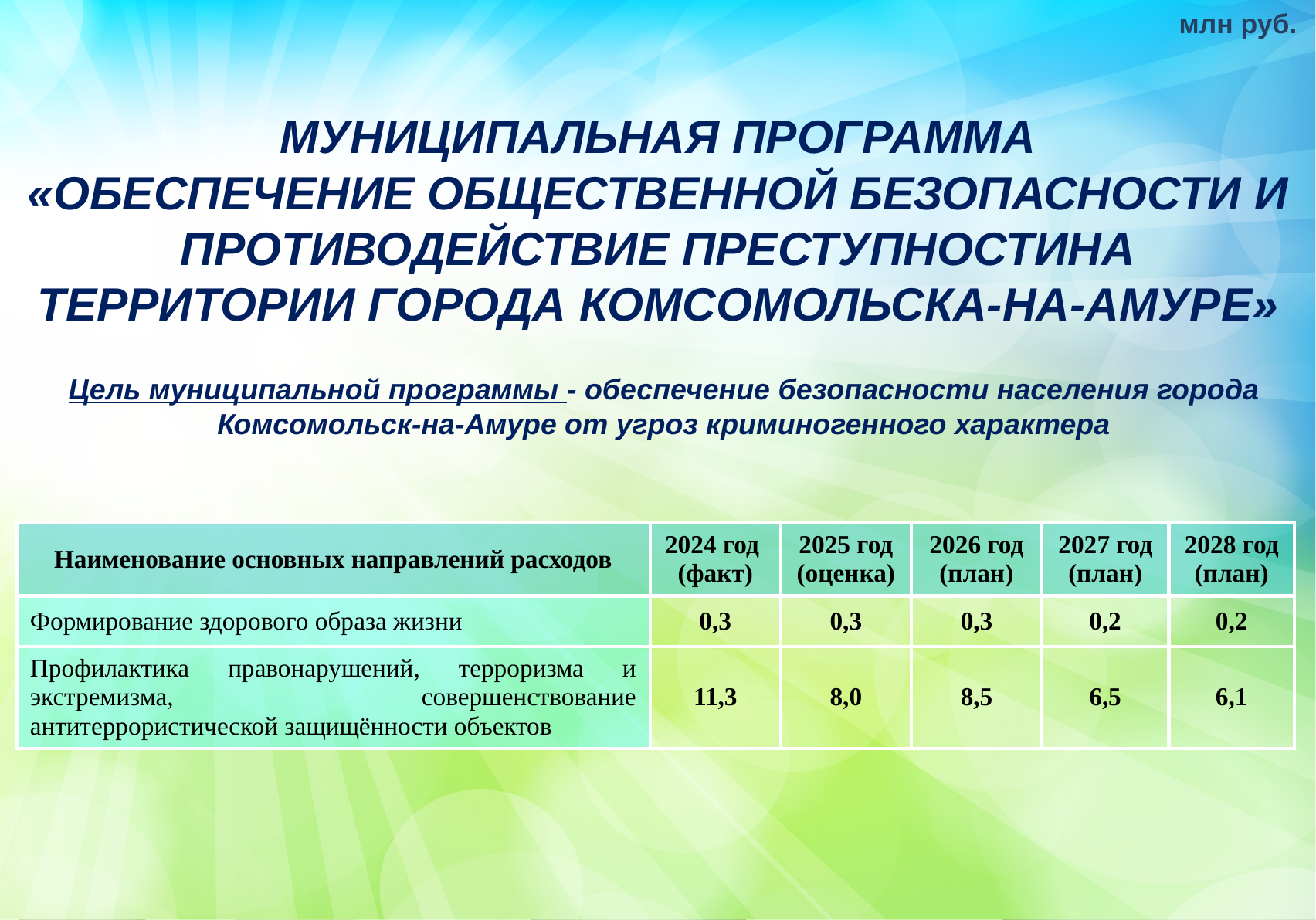

млн руб.
МУНИЦИПАЛЬНАЯ ПРОГРАММА
«ОБЕСПЕЧЕНИЕ ОБЩЕСТВЕННОЙ БЕЗОПАСНОСТИ И ПРОТИВОДЕЙСТВИЕ ПРЕСТУПНОСТИНА ТЕРРИТОРИИ ГОРОДА КОМСОМОЛЬСКА-НА-АМУРЕ»
Цель муниципальной программы - обеспечение безопасности населения города Комсомольск-на-Амуре от угроз криминогенного характера
| Наименование основных направлений расходов | 2024 год (факт) | 2025 год (оценка) | 2026 год (план) | 2027 год (план) | 2028 год (план) |
| --- | --- | --- | --- | --- | --- |
| Формирование здорового образа жизни | 0,3 | 0,3 | 0,3 | 0,2 | 0,2 |
| Профилактика правонарушений, терроризма и экстремизма, совершенствование антитеррористической защищённости объектов | 11,3 | 8,0 | 8,5 | 6,5 | 6,1 |